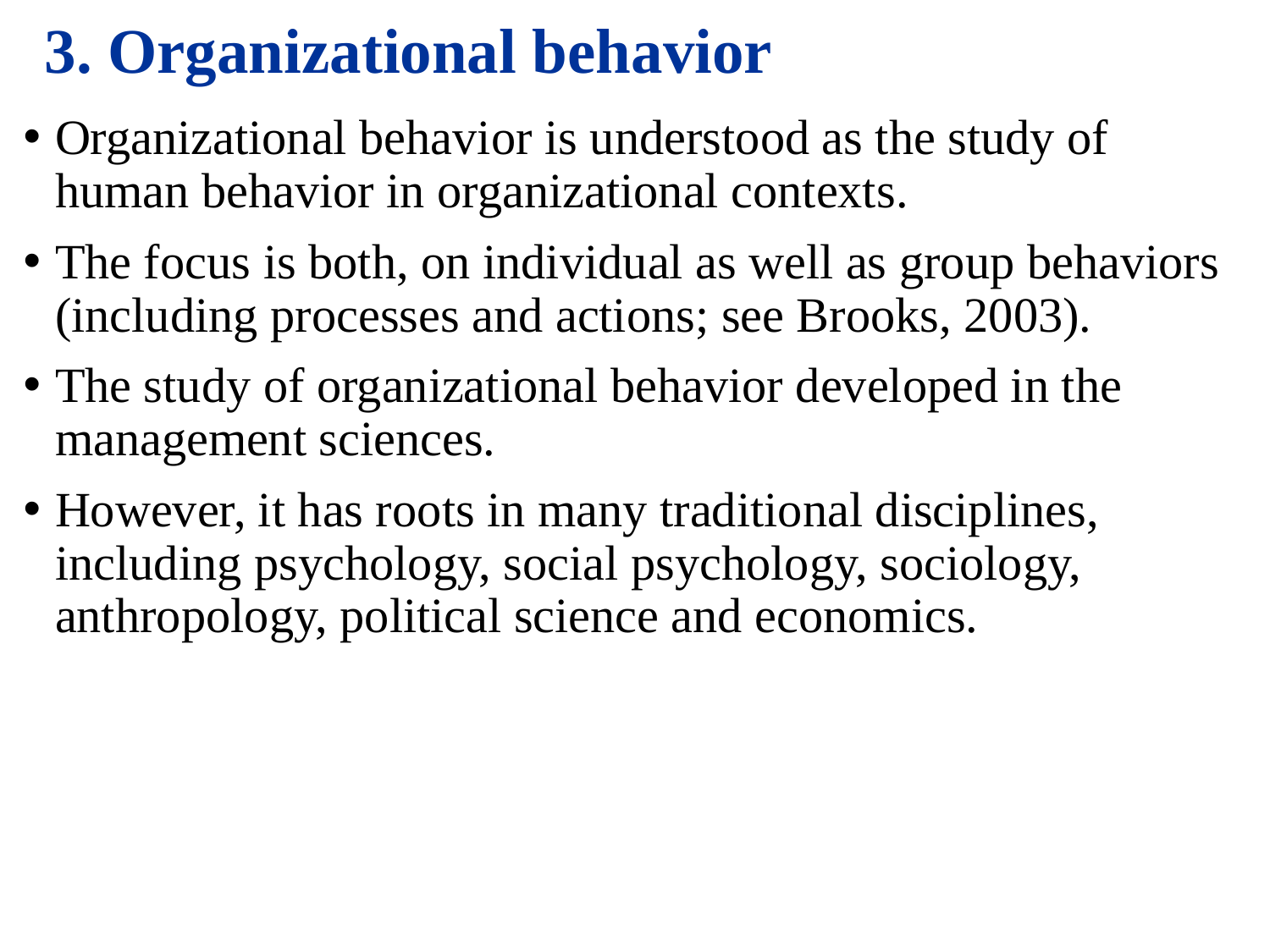

# 3. Organizational behavior
Organizational behavior is understood as the study of human behavior in organizational contexts.
The focus is both, on individual as well as group behaviors (including processes and actions; see Brooks, 2003).
The study of organizational behavior developed in the management sciences.
However, it has roots in many traditional disciplines, including psychology, social psychology, sociology, anthropology, political science and economics.